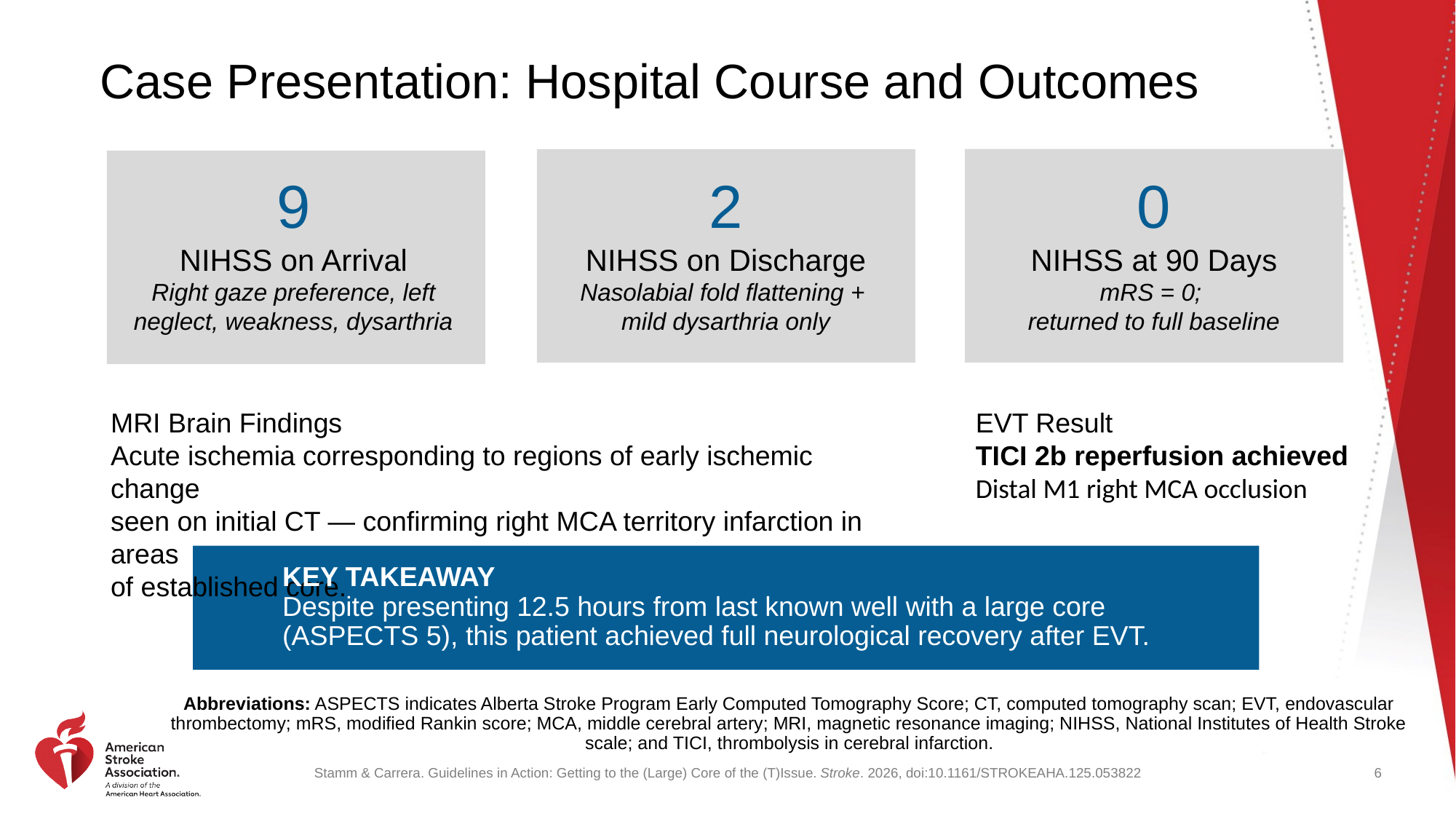

# Case Presentation: Hospital Course and Outcomes

9
NIHSS on Arrival
Right gaze preference, left neglect, weakness, dysarthria
2
NIHSS on Discharge
Nasolabial fold flattening +
mild dysarthria only
0
NIHSS at 90 Days
mRS = 0;
returned to full baseline
MRI Brain Findings
Acute ischemia corresponding to regions of early ischemic change
seen on initial CT — confirming right MCA territory infarction in areas
of established core.
EVT Result
TICI 2b reperfusion achieved
Distal M1 right MCA occlusion

KEY TAKEAWAY
Despite presenting 12.5 hours from last known well with a large core (ASPECTS 5), this patient achieved full neurological recovery after EVT.
Abbreviations: ASPECTS indicates Alberta Stroke Program Early Computed Tomography Score; CT, computed tomography scan; EVT, endovascular thrombectomy; mRS, modified Rankin score; MCA, middle cerebral artery; MRI, magnetic resonance imaging; NIHSS, National Institutes of Health Stroke scale; and TICI, thrombolysis in cerebral infarction.
6